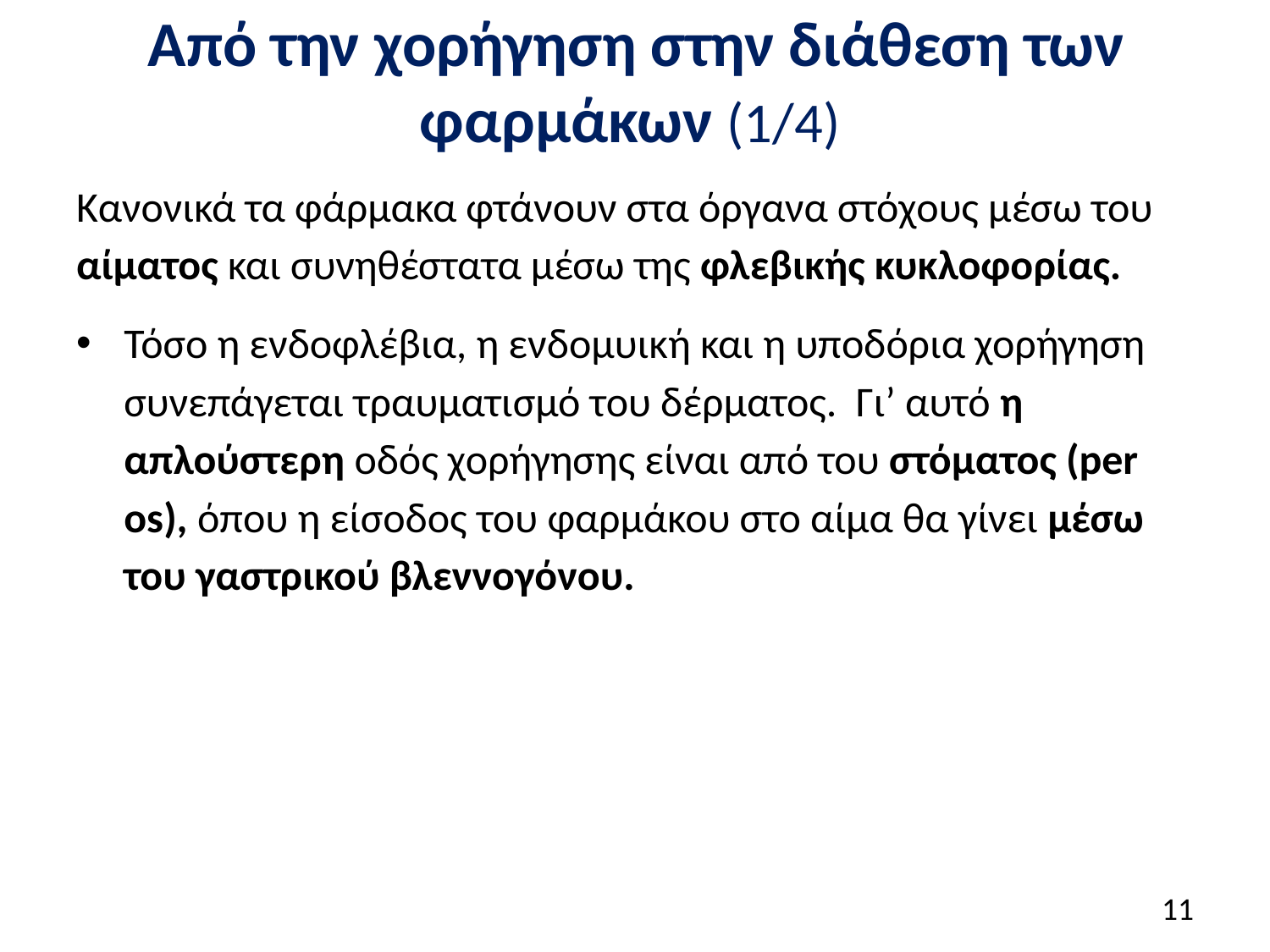

# Από την χορήγηση στην διάθεση των φαρμάκων (1/4)
Κανονικά τα φάρμακα φτάνουν στα όργανα στόχους μέσω του αίματος και συνηθέστατα μέσω της φλεβικής κυκλοφορίας.
Τόσο η ενδοφλέβια, η ενδομυική και η υποδόρια χορήγηση συνεπάγεται τραυματισμό του δέρματος.  Γι’ αυτό η απλούστερη οδός χορήγησης είναι από του στόματος (per os), όπου η είσοδος του φαρμάκου στο αίμα θα γίνει μέσω του γαστρικού βλεννογόνου.
11